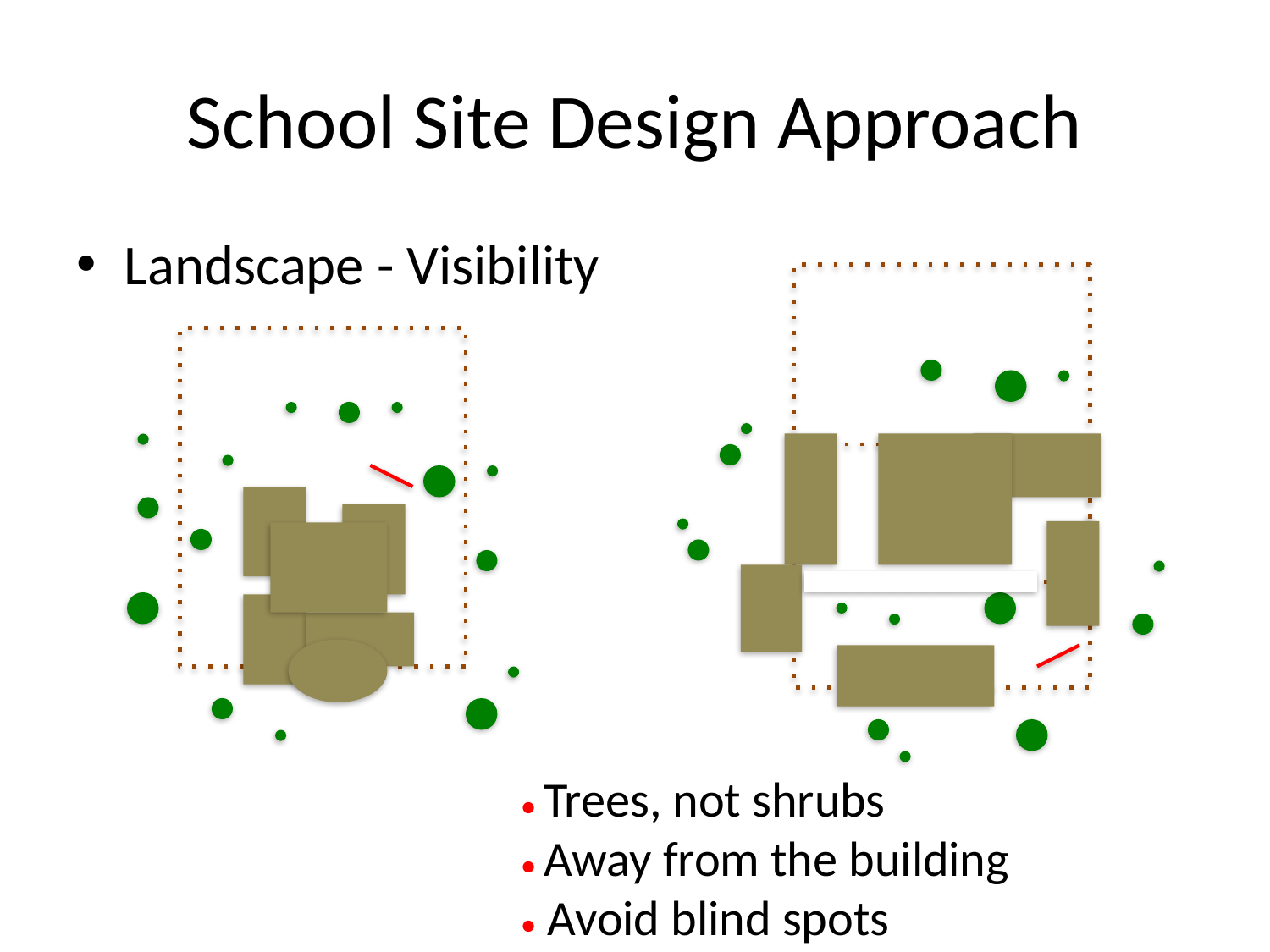

# School Site Design Approach
Landscape - Visibility

• Trees, not shrubs
• Away from the building
• Avoid blind spots